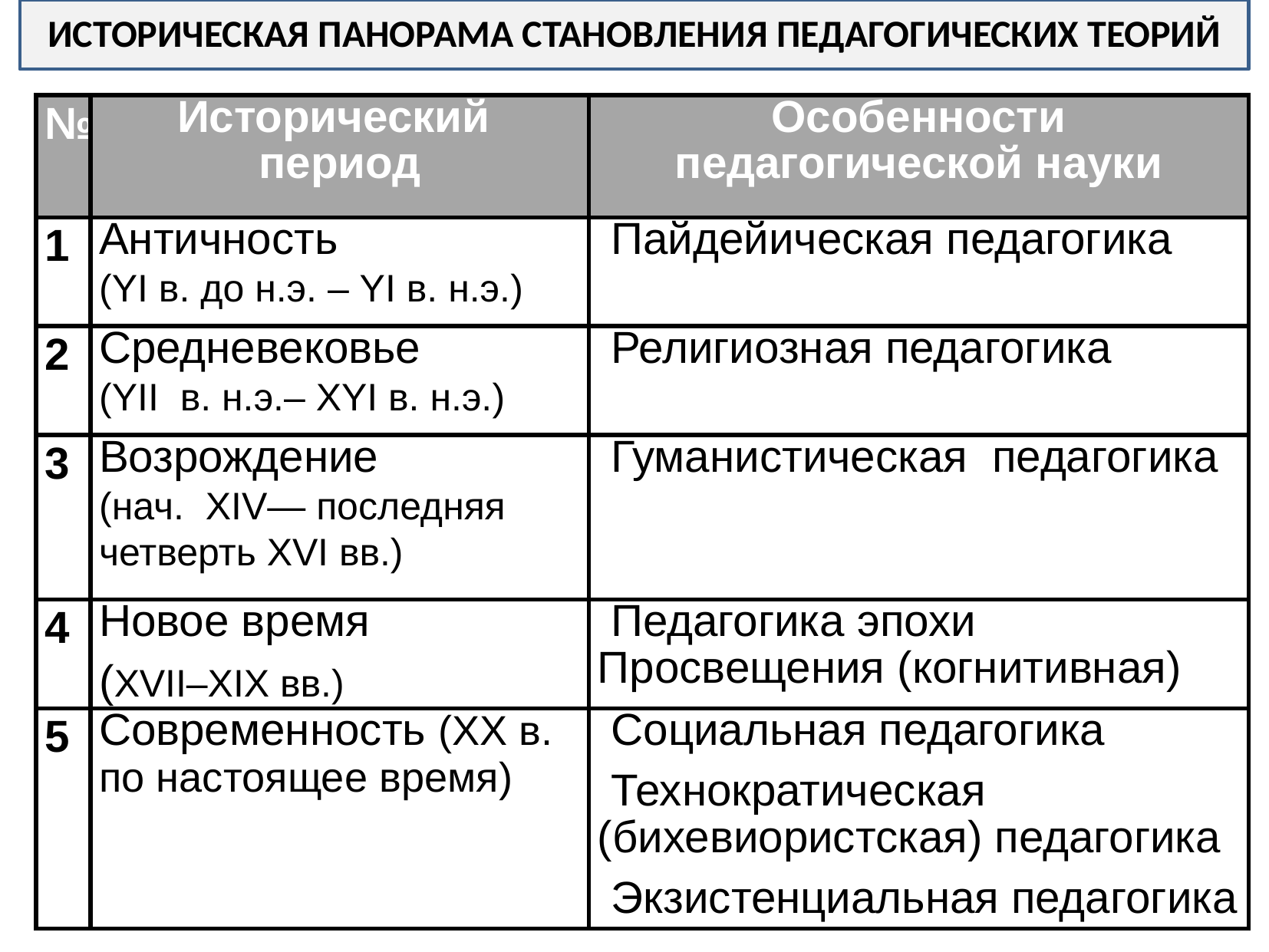

ИСТОРИЧЕСКАЯ ПАНОРАМА СТАНОВЛЕНИЯ ПЕДАГОГИЧЕСКИХ ТЕОРИЙ
| № | Исторический период | Особенности педагогической науки |
| --- | --- | --- |
| 1 | Античность (YI в. до н.э. – YI в. н.э.) | Пайдейическая педагогика |
| 2 | Средневековье (YII в. н.э.– XYI в. н.э.) | Религиозная педагогика |
| 3 | Возрождение (нач. XIV— последняя четверть XVI вв.) | Гуманистическая педагогика |
| 4 | Новое время (XVII–XIX вв.) | Педагогика эпохи Просвещения (когнитивная) |
| 5 | Современность (XX в. по настоящее время) | Социальная педагогика Технократическая (бихевиористская) педагогика Экзистенциальная педагогика |